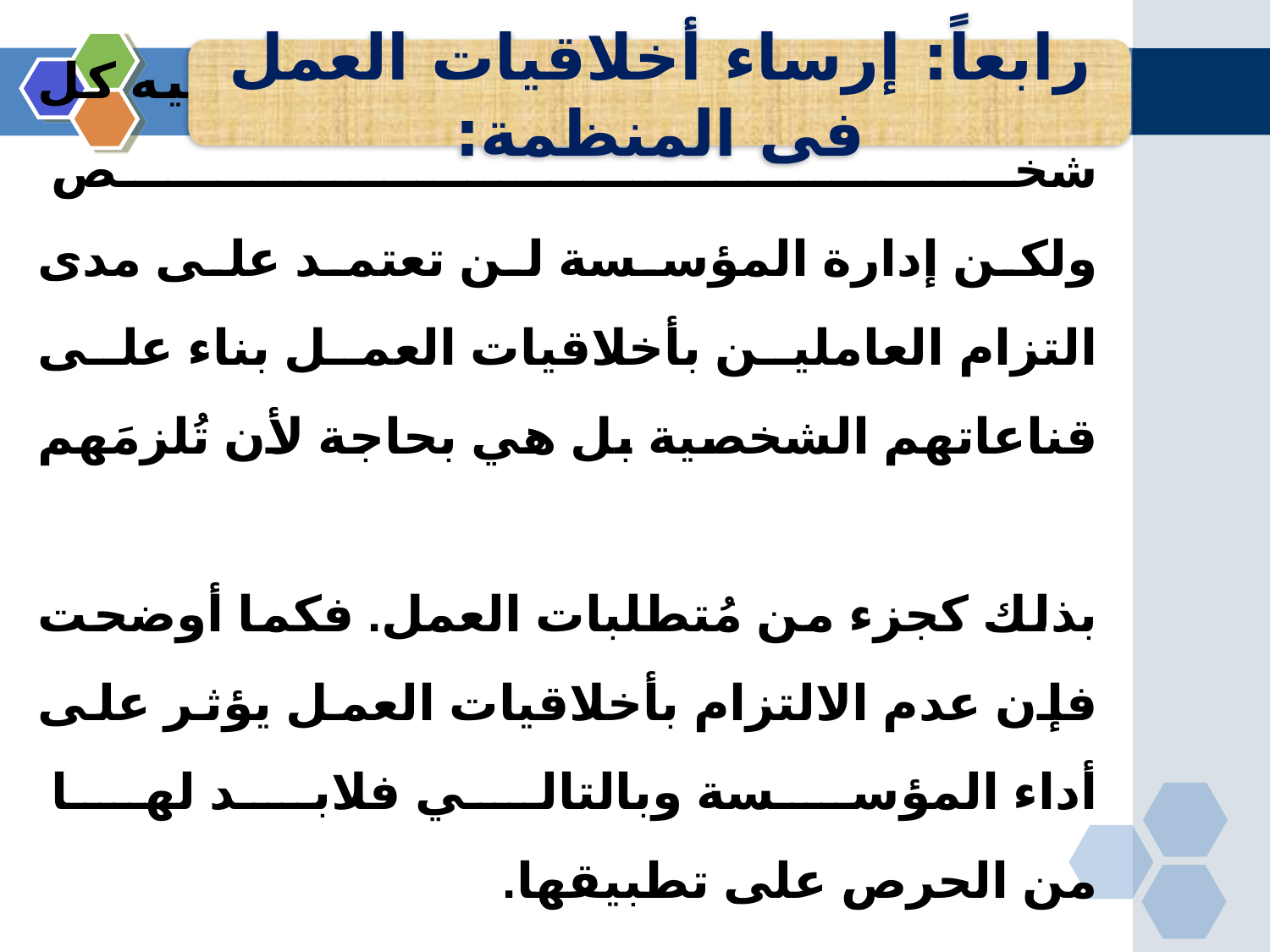

رابعاً: إرساء أخلاقيات العمل فى المنظمة:
إتباع الأخلاق هو أمر يجب أن يحرص عليه كل شخص
ولكن إدارة المؤسسة لن تعتمد على مدى التزام العاملين بأخلاقيات العمل بناء على قناعاتهم الشخصية بل هي بحاجة لأن تُلزمَهم
بذلك كجزء من مُتطلبات العمل. فكما أوضحت فإن عدم الالتزام بأخلاقيات العمل يؤثر على أداء المؤسسة وبالتالي فلابد لها
من الحرص على تطبيقها.